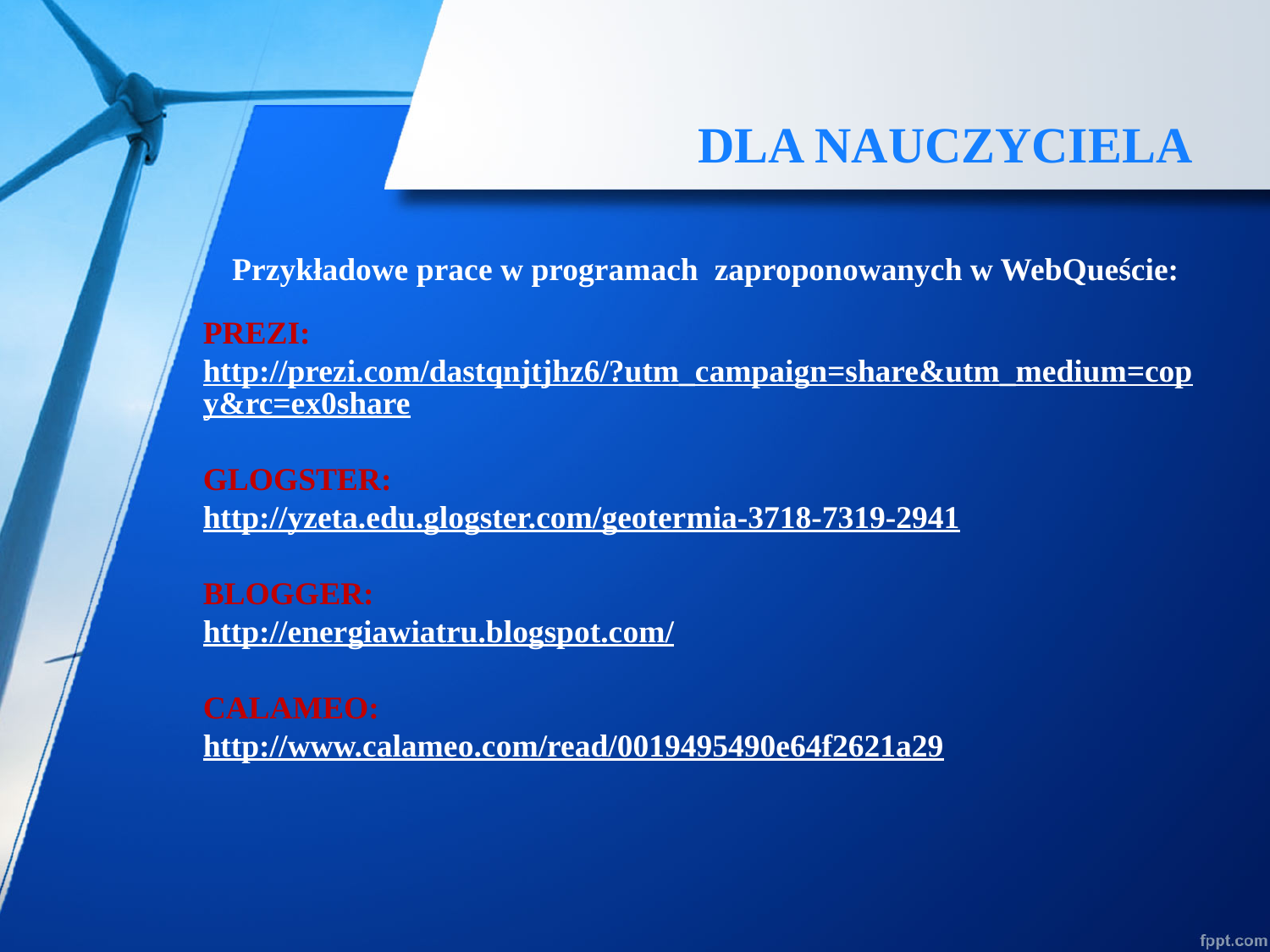

# DLA NAUCZYCIELA
 Przykładowe prace w programach  zaproponowanych w WebQueście:
PREZI: http://prezi.com/dastqnjtjhz6/?utm_campaign=share&utm_medium=copy&rc=ex0share

GLOGSTER:
http://yzeta.edu.glogster.com/geotermia-3718-7319-2941

BLOGGER:
http://energiawiatru.blogspot.com/

CALAMEO:
http://www.calameo.com/read/0019495490e64f2621a29